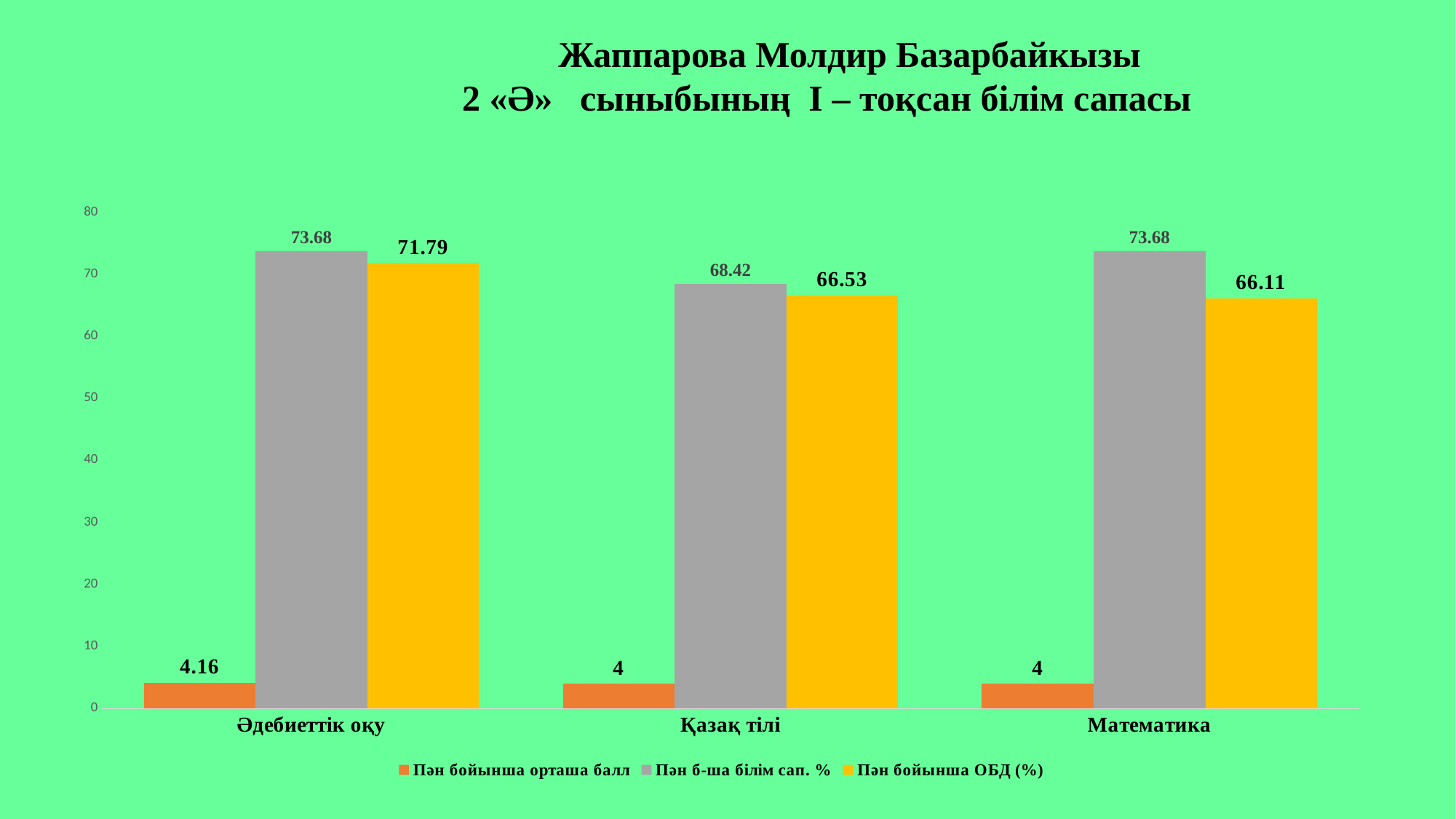

Жаппарова Молдир Базарбайкызы
      2 «Ә»   сыныбының  І – тоқсан білім сапасы

### Chart

| Category | Пән бойынша орташа балл | Пән б-ша білім сап. % | Пән бойынша ОБД (%) |
|---|---|---|---|
| Әдебиеттік оқу | 4.16 | 73.68 | 71.79 |
| Қазақ тілі | 4.0 | 68.42 | 66.53 |
| Математика | 4.0 | 73.68 | 66.11 |